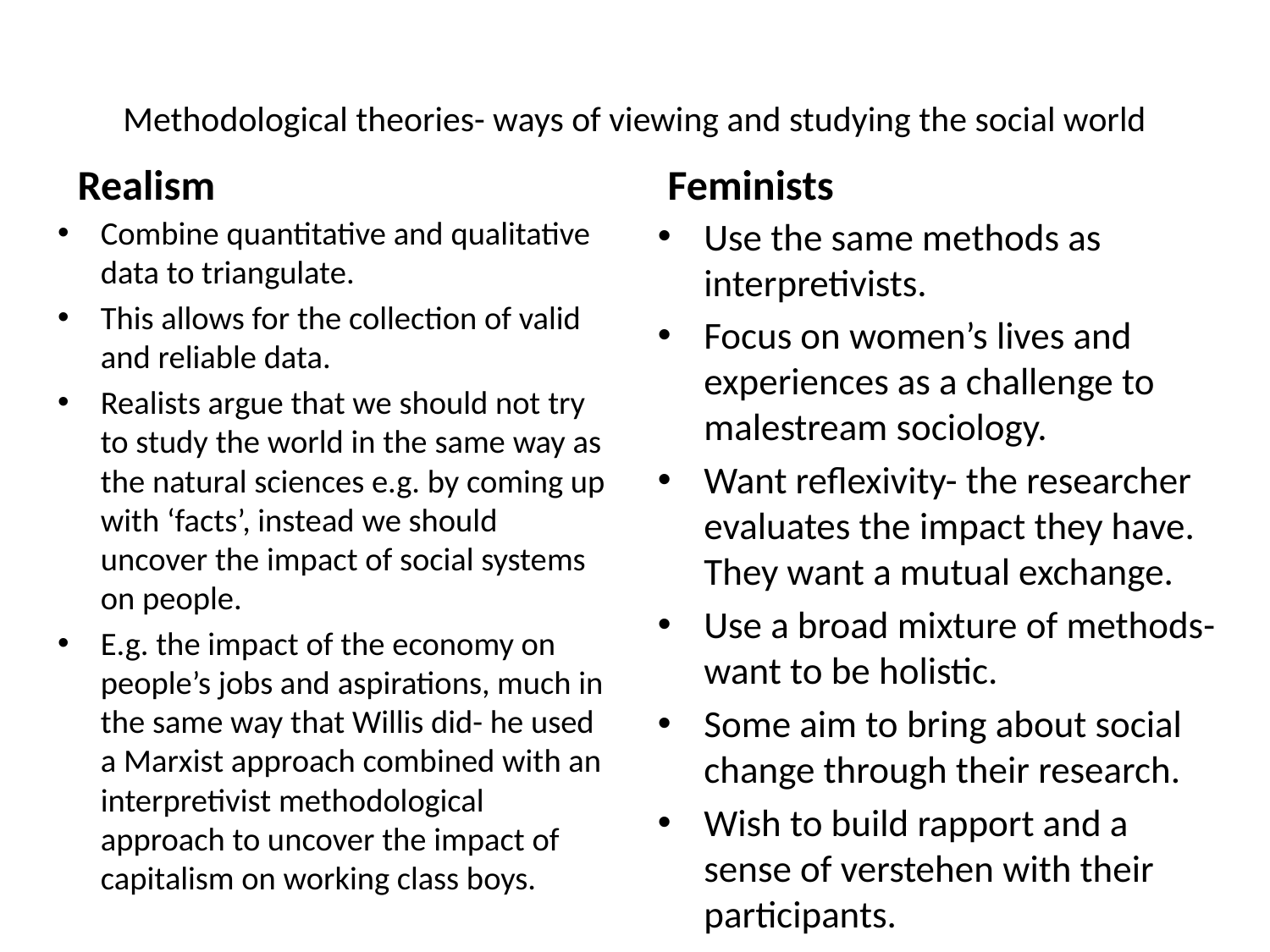

# Methodological theories- ways of viewing and studying the social world
Realism
Feminists
Combine quantitative and qualitative data to triangulate.
This allows for the collection of valid and reliable data.
Realists argue that we should not try to study the world in the same way as the natural sciences e.g. by coming up with ‘facts’, instead we should uncover the impact of social systems on people.
E.g. the impact of the economy on people’s jobs and aspirations, much in the same way that Willis did- he used a Marxist approach combined with an interpretivist methodological approach to uncover the impact of capitalism on working class boys.
Use the same methods as interpretivists.
Focus on women’s lives and experiences as a challenge to malestream sociology.
Want reflexivity- the researcher evaluates the impact they have. They want a mutual exchange.
Use a broad mixture of methods- want to be holistic.
Some aim to bring about social change through their research.
Wish to build rapport and a sense of verstehen with their participants.